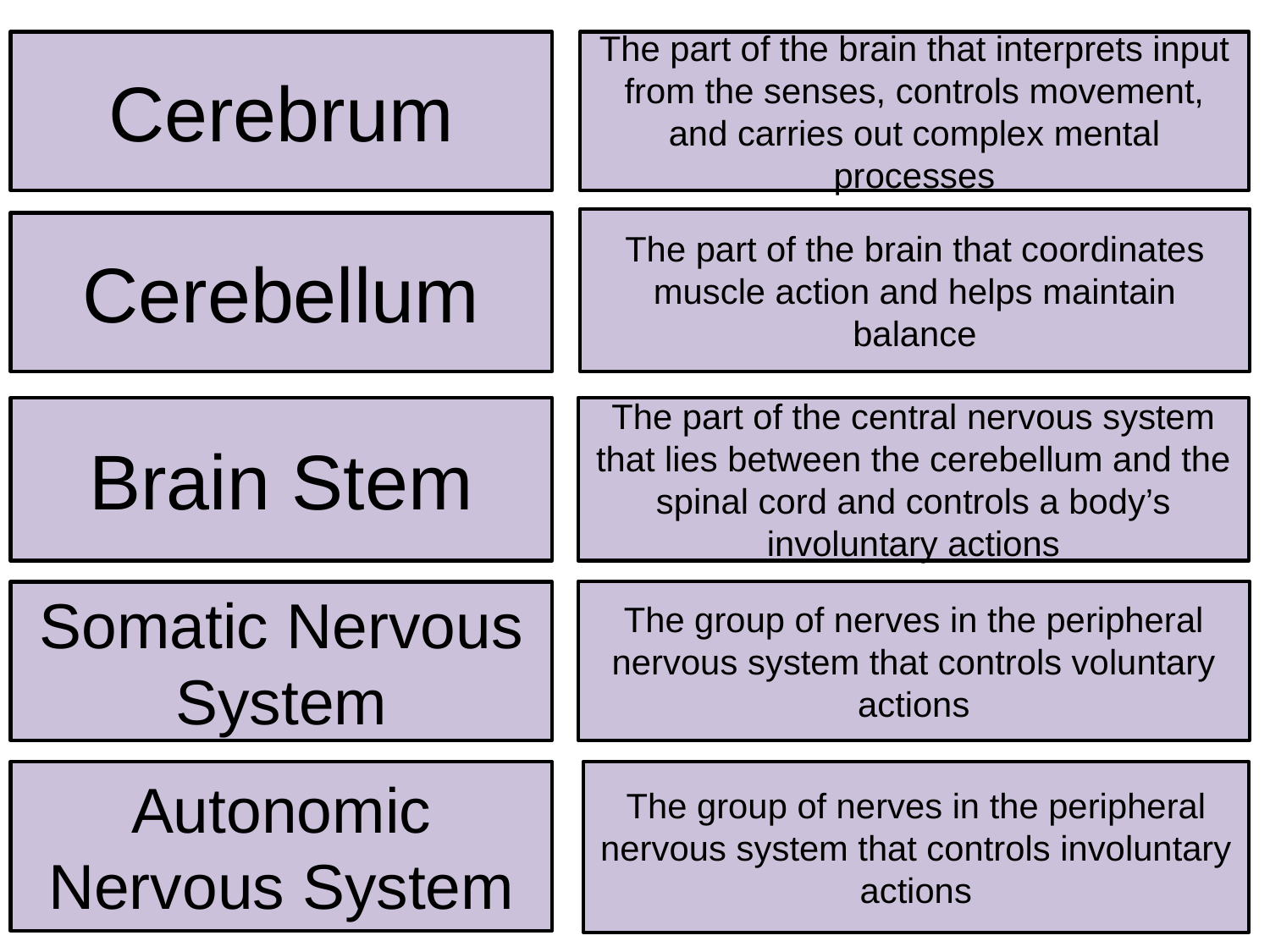

Cerebrum
The part of the brain that interprets input from the senses, controls movement, and carries out complex mental processes
The part of the brain that coordinates muscle action and helps maintain balance
Cerebellum
Brain Stem
The part of the central nervous system that lies between the cerebellum and the spinal cord and controls a body’s involuntary actions
The group of nerves in the peripheral nervous system that controls voluntary actions
Somatic Nervous System
Autonomic Nervous System
The group of nerves in the peripheral nervous system that controls involuntary actions